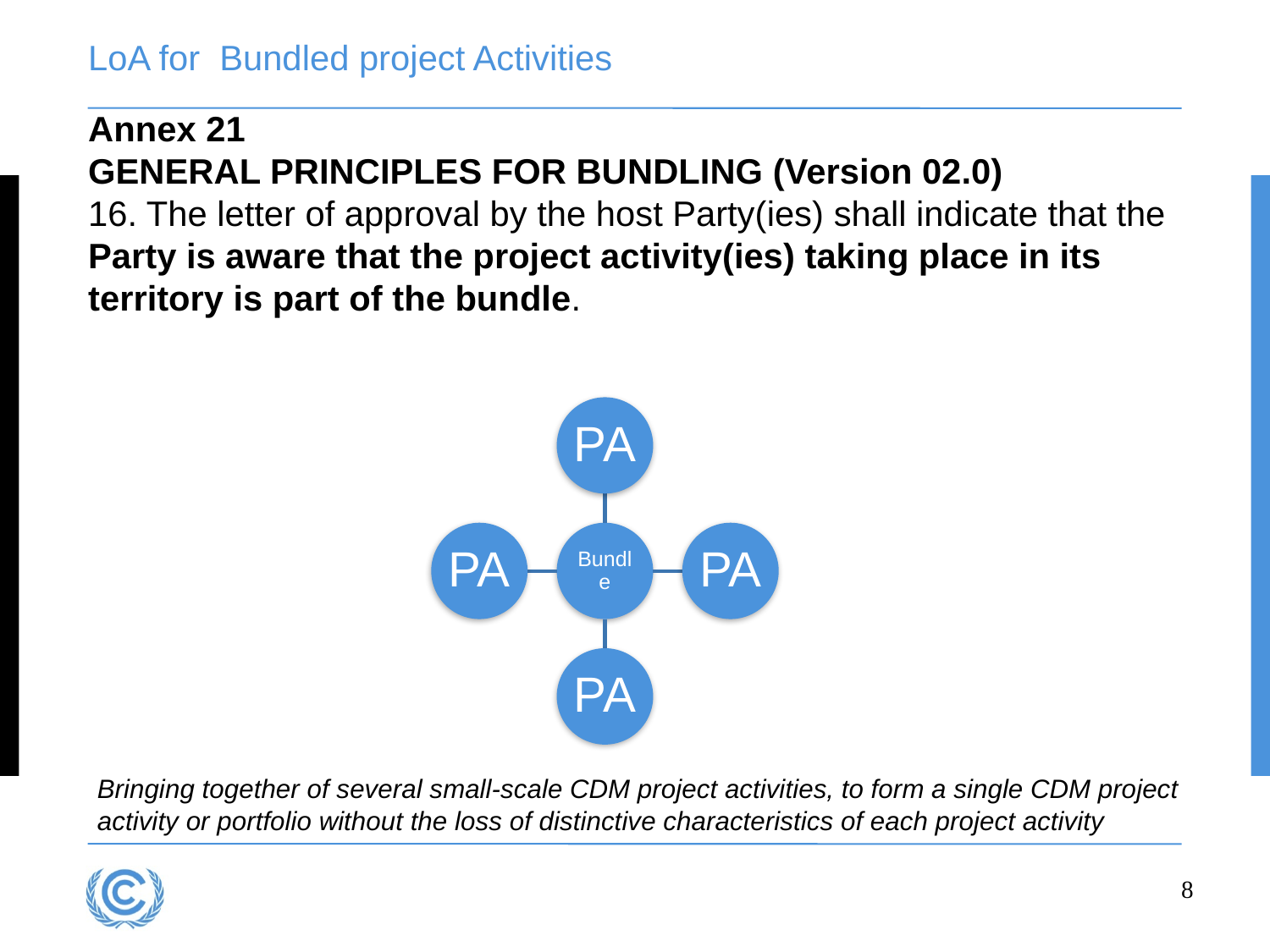

# LoA for  Bundled project Activities
Annex 21
GENERAL PRINCIPLES FOR BUNDLING (Version 02.0)
16. The letter of approval by the host Party(ies) shall indicate that the Party is aware that the project activity(ies) taking place in its territory is part of the bundle.
Bundle

PA

PA

PA

PA
Bringing together of several small-scale CDM project activities, to form a single CDM project activity or portfolio without the loss of distinctive characteristics of each project activity
8